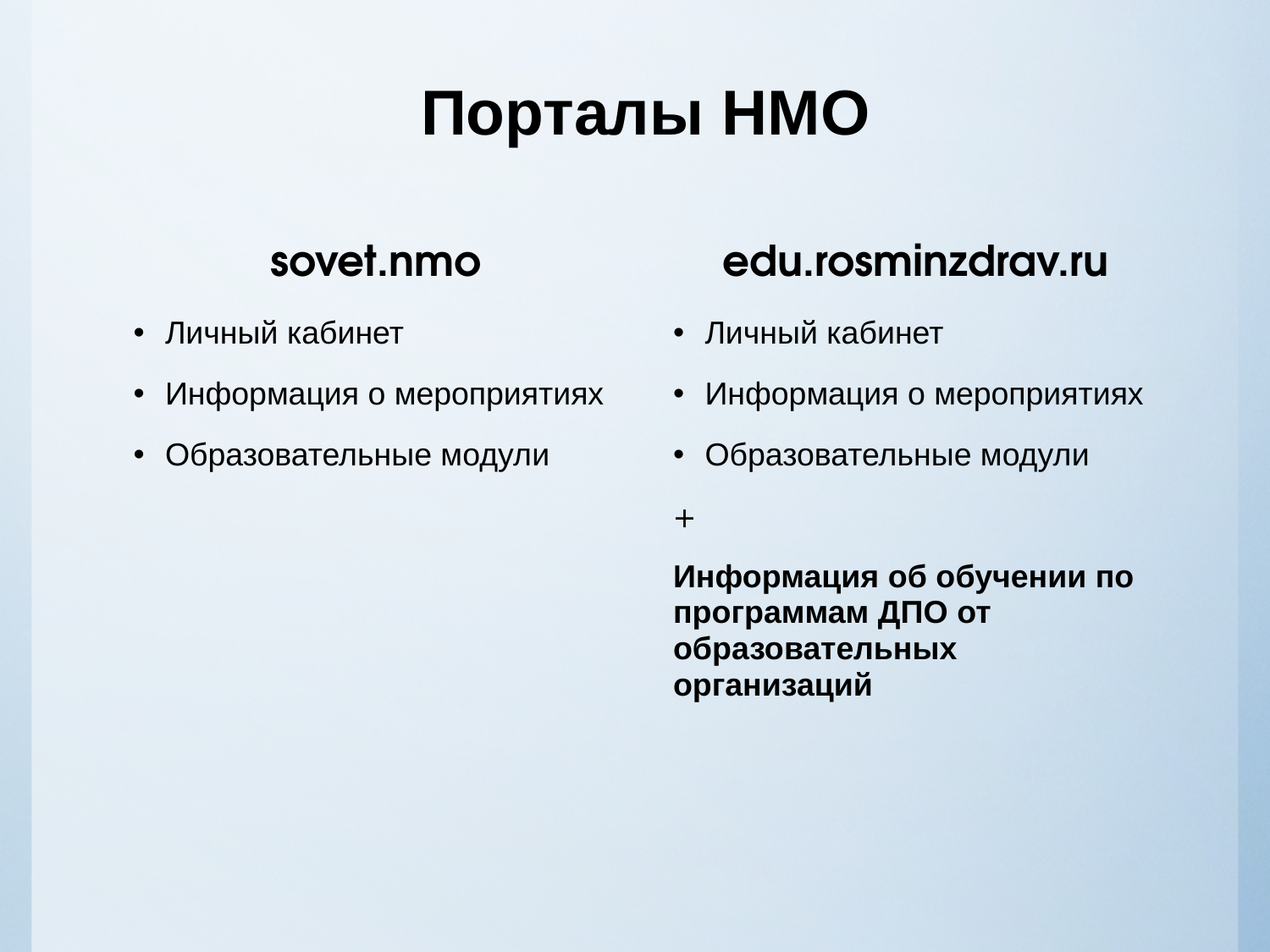

# Порталы НМО
sovet.nmo
edu.rosminzdrav.ru
Личный кабинет
Информация о мероприятиях
Образовательные модули
Личный кабинет
Информация о мероприятиях
Образовательные модули
+
Информация об обучении по программам ДПО от образовательных организаций